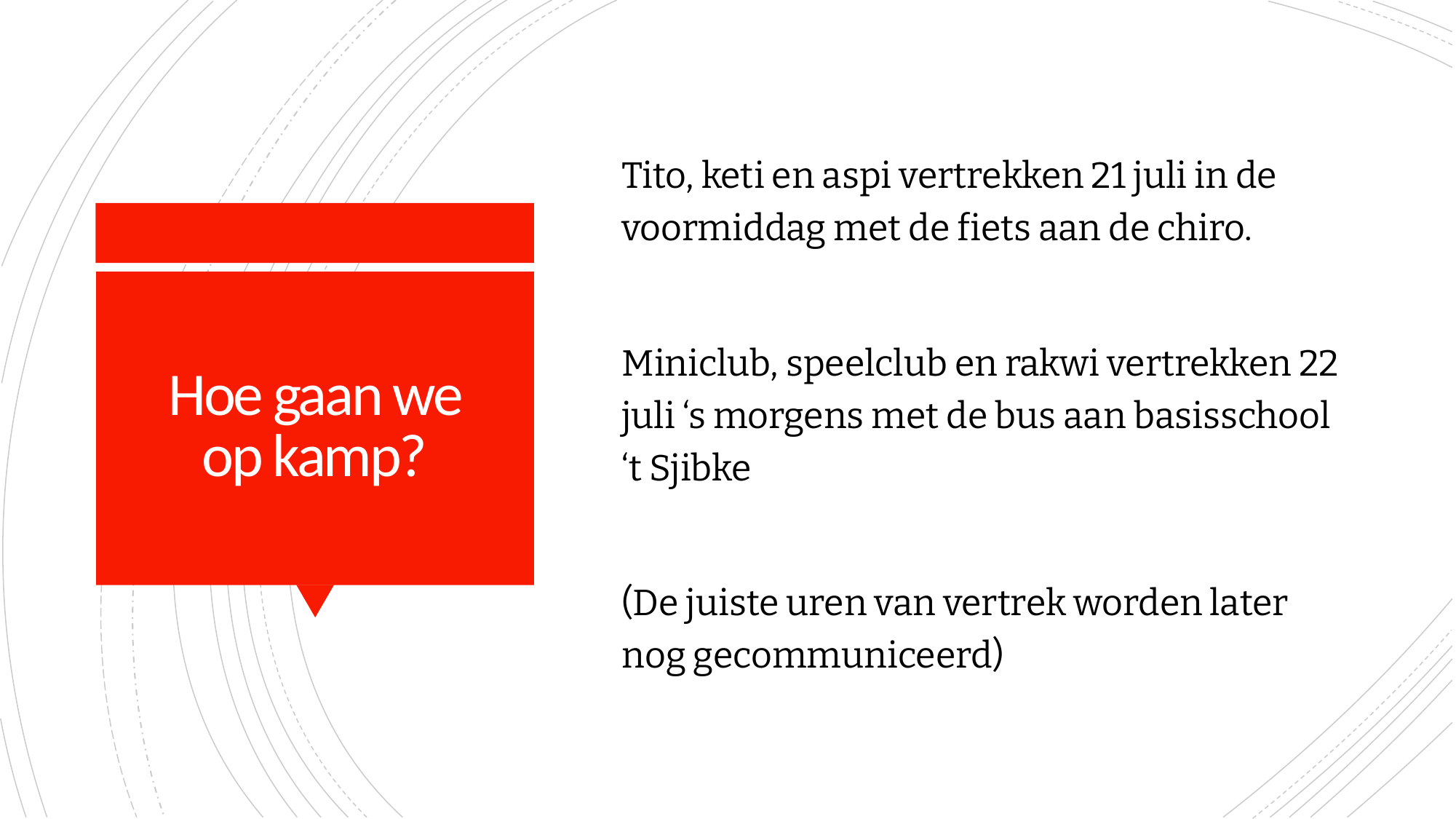

Tito, keti en aspi vertrekken 21 juli in de voormiddag met de fiets aan de chiro.

Miniclub, speelclub en rakwi vertrekken 22 juli ‘s morgens met de bus aan basisschool ‘t Sjibke

(De juiste uren van vertrek worden later nog gecommuniceerd)
# Hoe gaan we op kamp?